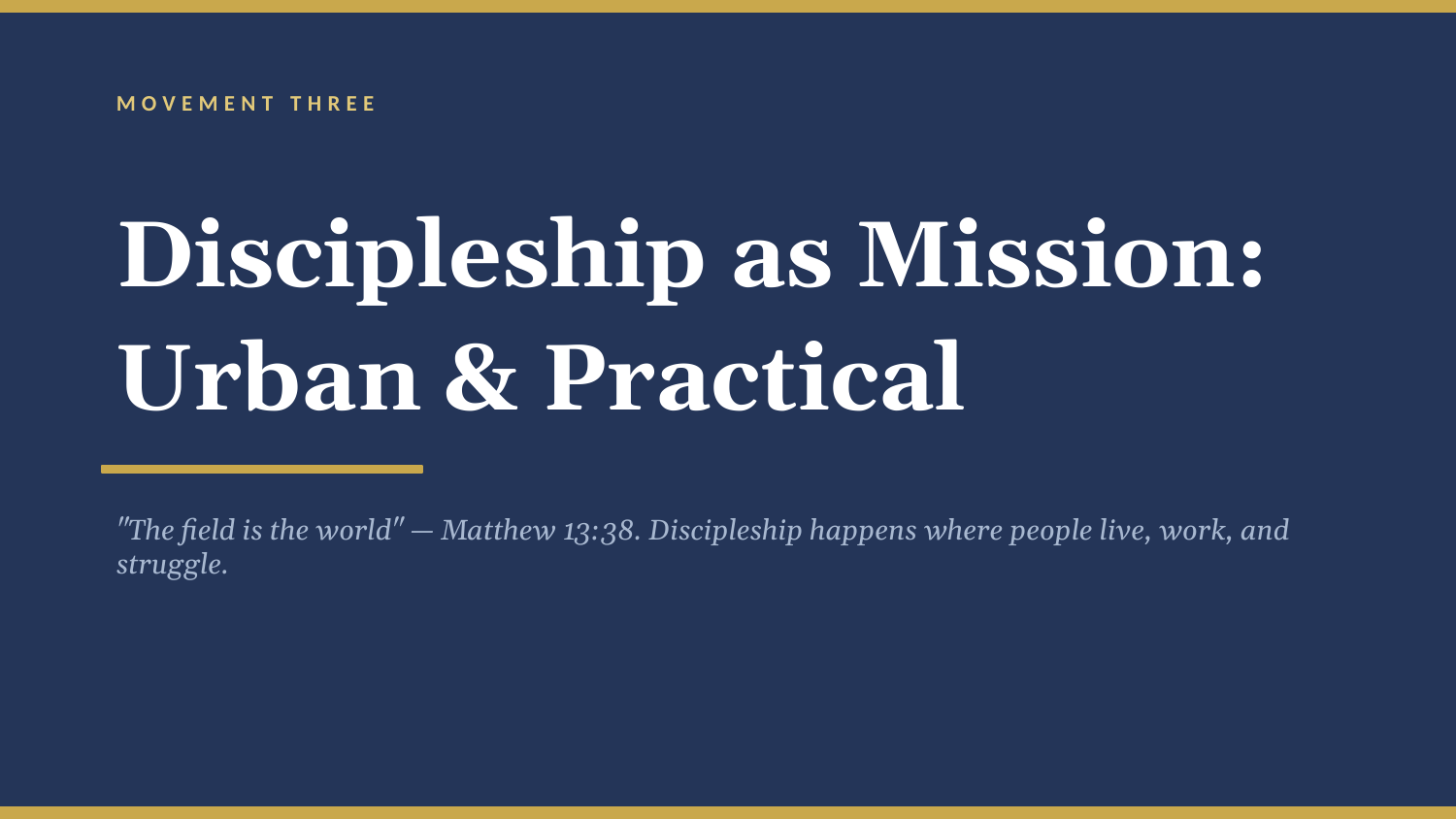

MOVEMENT THREE
Discipleship as Mission:
Urban & Practical

"The field is the world" — Matthew 13:38. Discipleship happens where people live, work, and struggle.